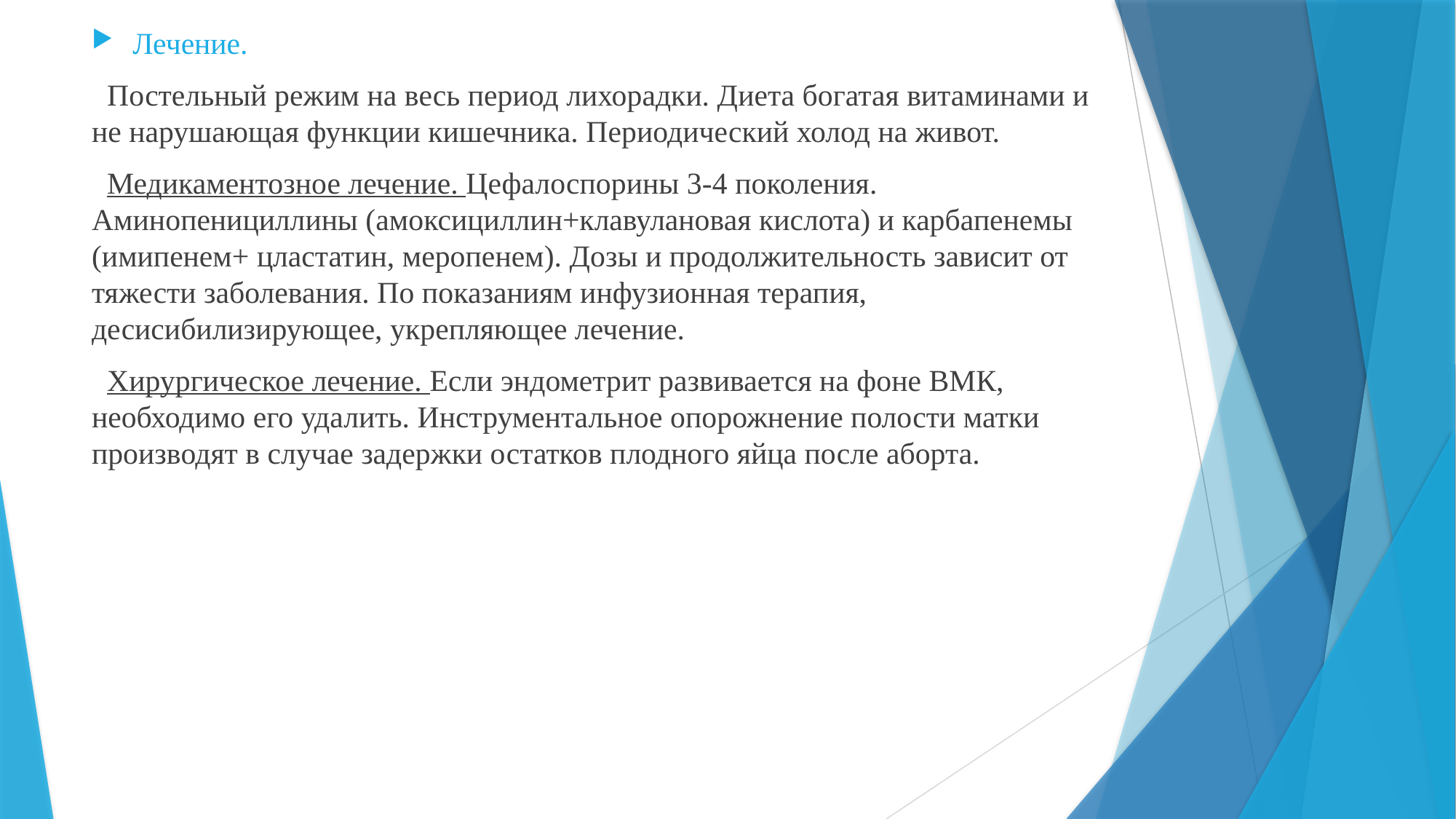

Лечение.
  Постельный режим на весь период лихорадки. Диета богатая витаминами и не нарушающая функции кишечника. Периодический холод на живот.
  Медикаментозное лечение. Цефалоспорины 3-4 поколения. Аминопенициллины (амоксициллин+клавулановая кислота) и карбапенемы (имипенем+ цластатин, меропенем). Дозы и продолжительность зависит от тяжести заболевания. По показаниям инфузионная терапия, десисибилизирующее, укрепляющее лечение.
  Хирургическое лечение. Если эндометрит развивается на фоне ВМК, необходимо его удалить. Инструментальное опорожнение полости матки производят в случае задержки остатков плодного яйца после аборта.